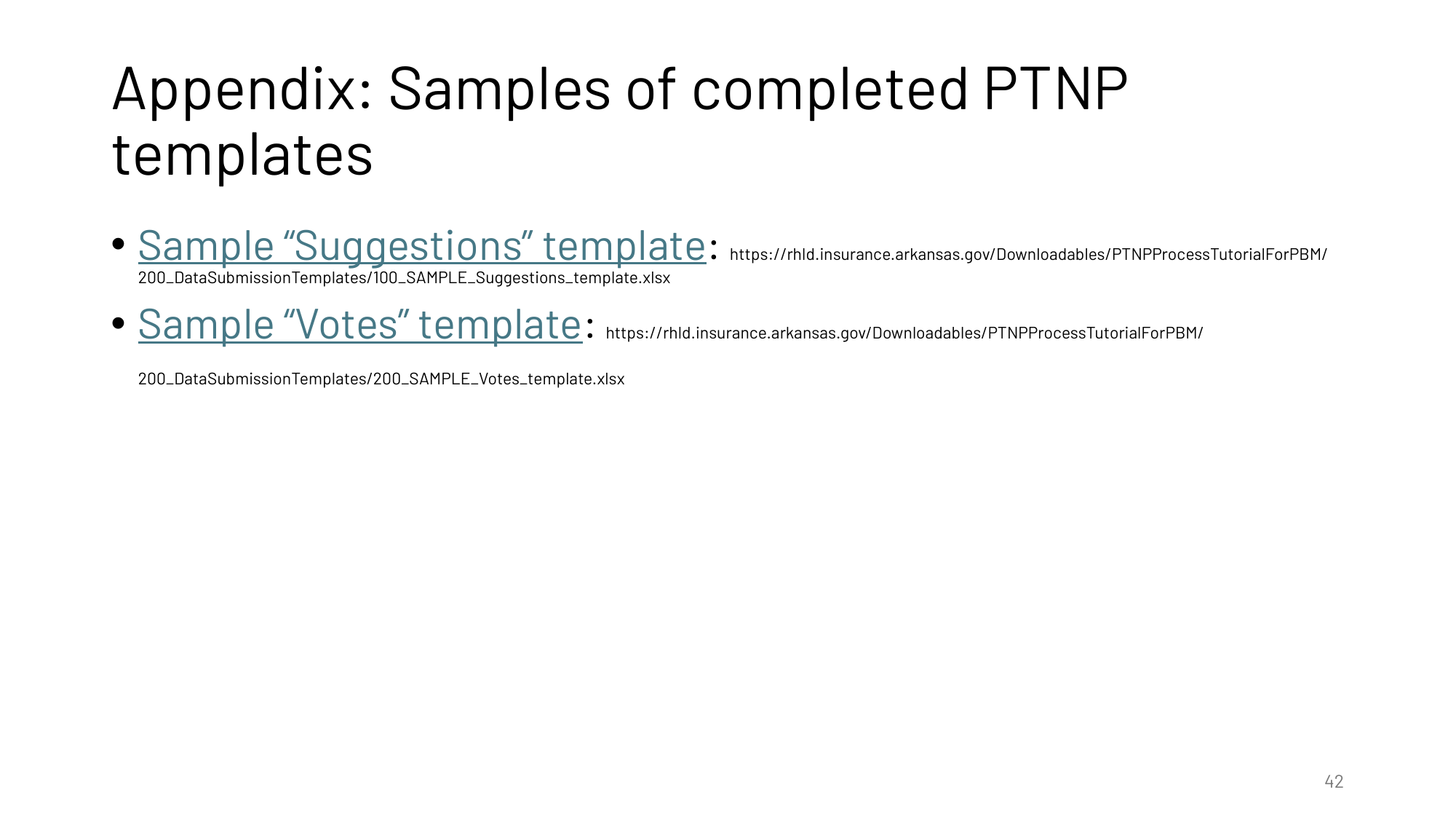

# Appendix: Samples of completed PTNP templates
Sample “Suggestions” template: https://rhld.insurance.arkansas.gov/Downloadables/PTNPProcessTutorialForPBM/200_DataSubmissionTemplates/100_SAMPLE_Suggestions_template.xlsx
Sample “Votes” template: https://rhld.insurance.arkansas.gov/Downloadables/PTNPProcessTutorialForPBM/200_DataSubmissionTemplates/200_SAMPLE_Votes_template.xlsx
42